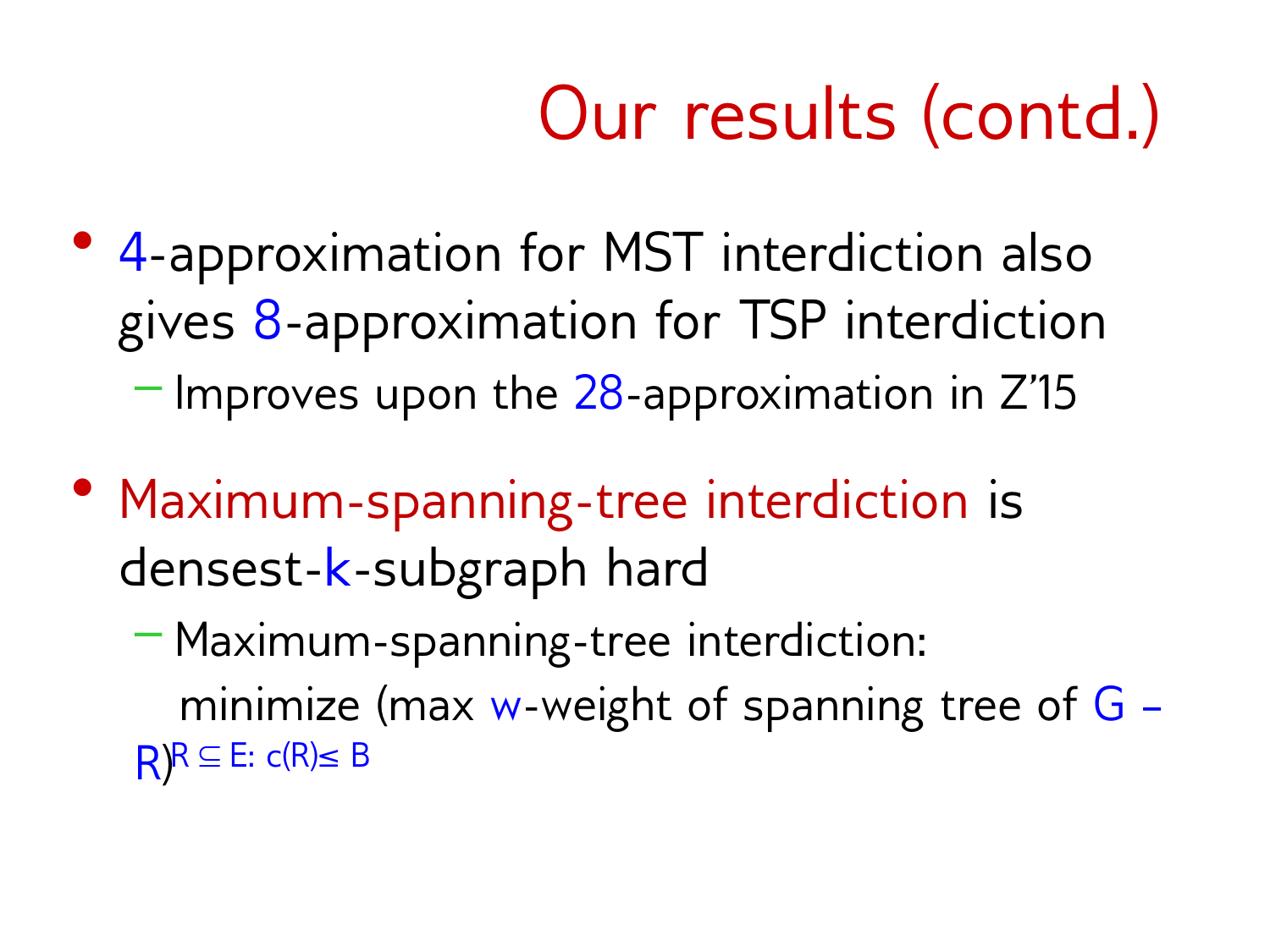

# Our results (contd.)
4-approximation for MST interdiction also gives 8-approximation for TSP interdiction
Improves upon the 28-approximation in Z’15
Maximum-spanning-tree interdiction is  densest-k-subgraph hard
Maximum-spanning-tree interdiction:
   minimize (max w-weight of spanning tree of G – R)
R ⊆ E: c(R)≤ B